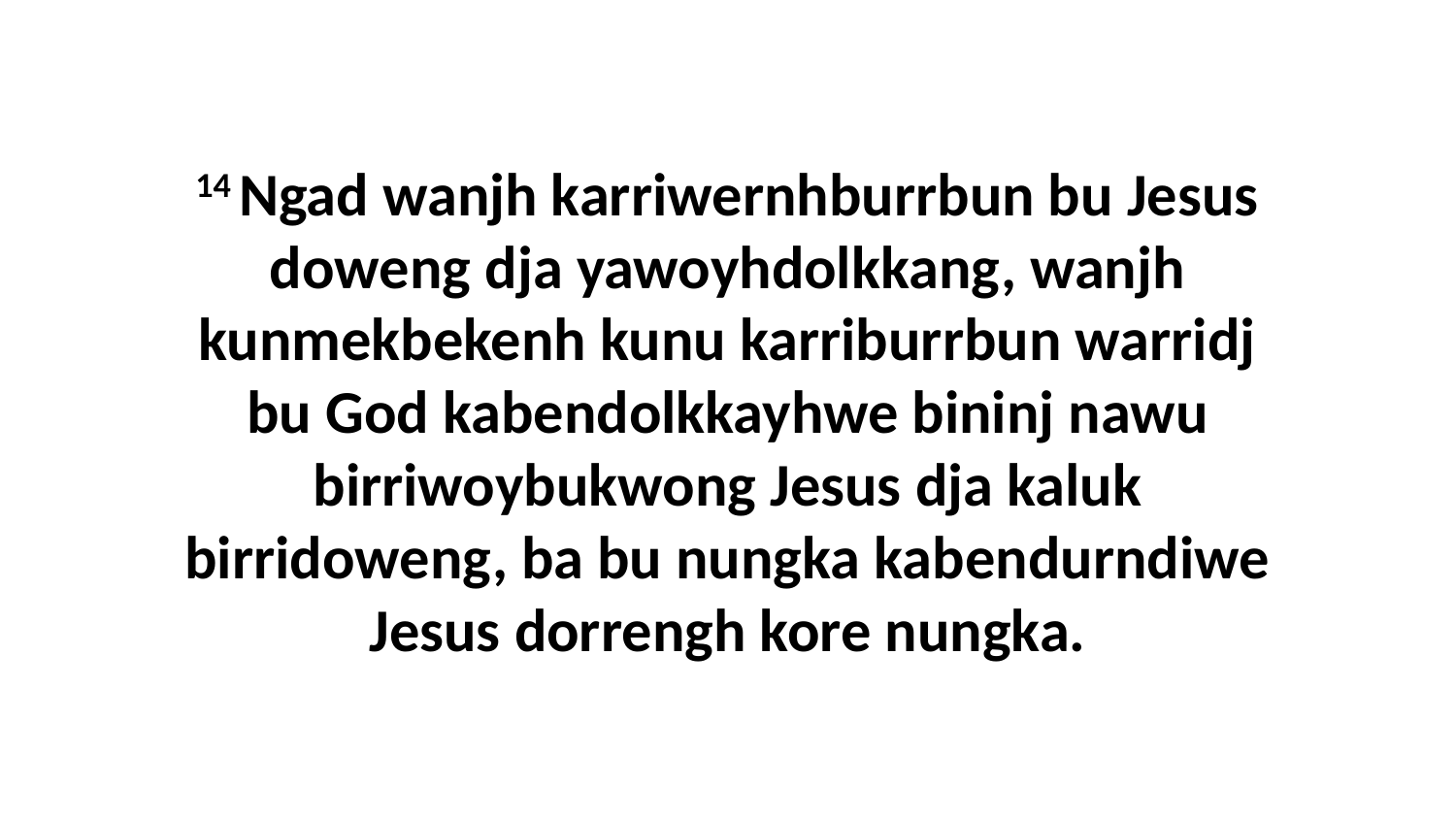

14 Ngad wanjh karriwernhburrbun bu Jesus doweng dja yawoyhdolkkang, wanjh kunmekbekenh kunu karriburrbun warridj bu God kabendolkkayhwe bininj nawu birriwoybukwong Jesus dja kaluk birridoweng, ba bu nungka kabendurndiwe Jesus dorrengh kore nungka.